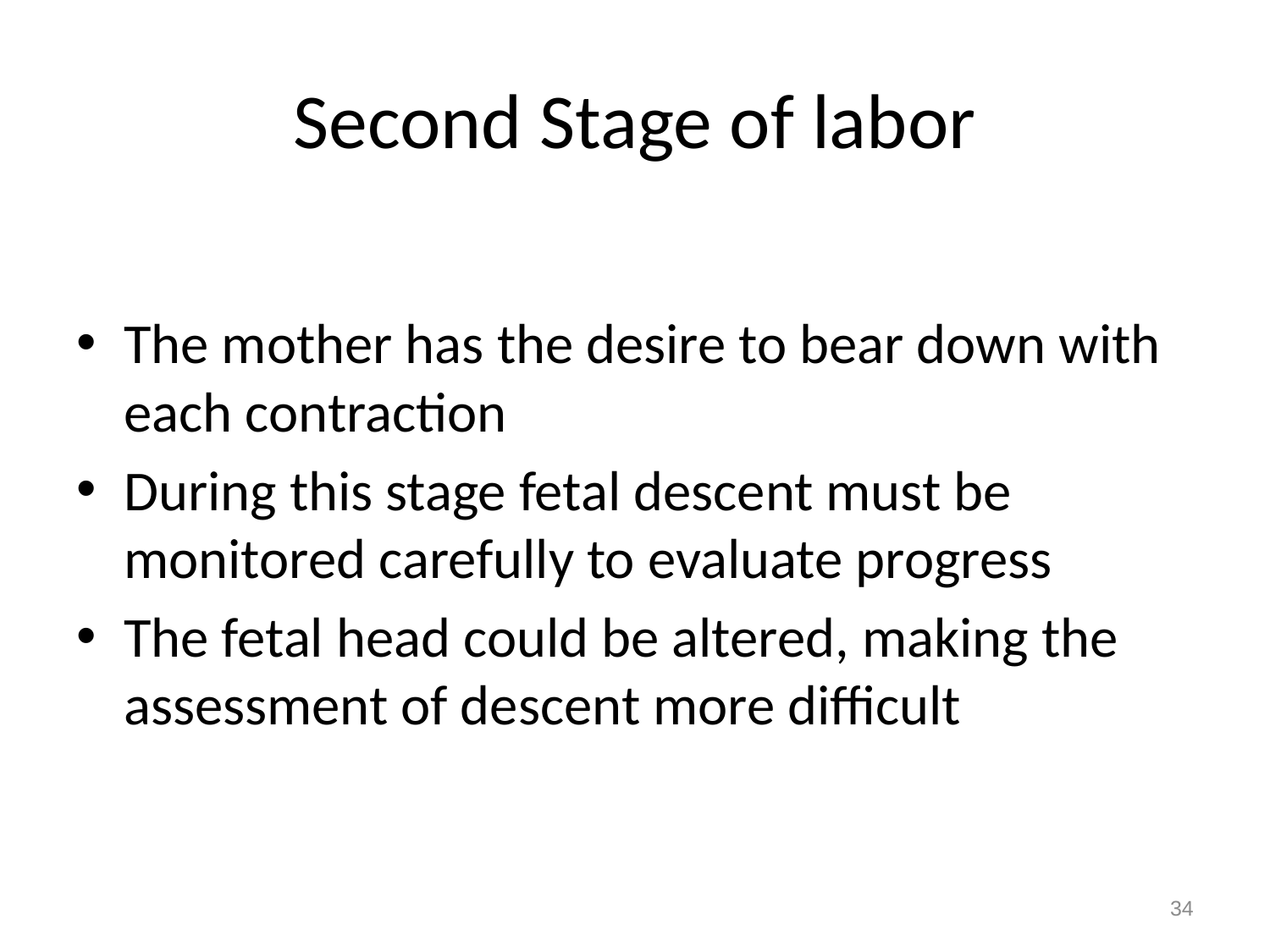

# Second Stage of labor

The mother has the desire to bear down with each contraction
During this stage fetal descent must be monitored carefully to evaluate progress
The fetal head could be altered, making the assessment of descent more difficult

34